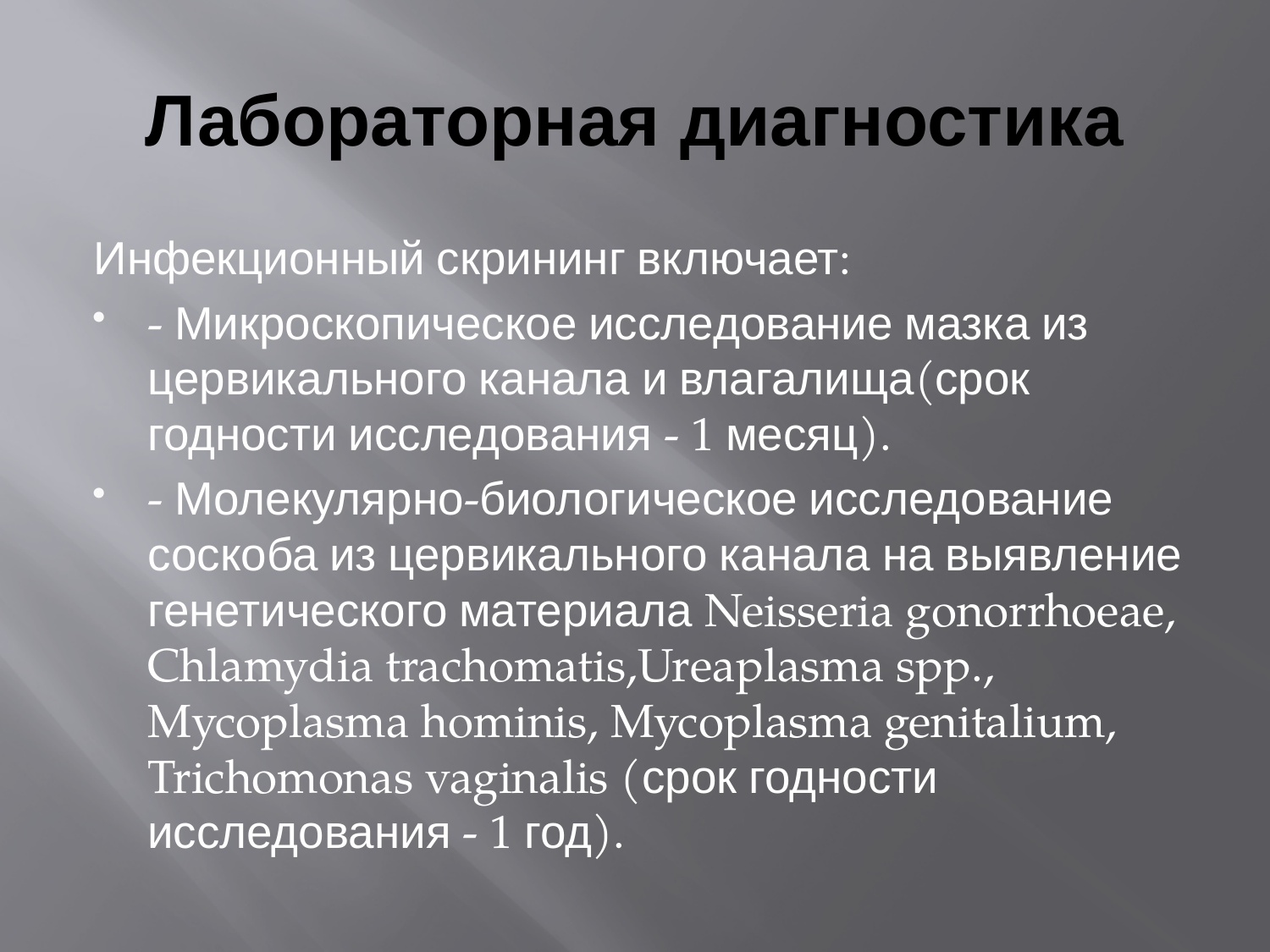

# Лабораторная диагностика
Инфекционный скрининг включает:
- Микроскопическое исследование мазка из цервикального канала и влагалища(срок годности исследования - 1 месяц).
- Молекулярно-биологическое исследование соскоба из цервикального канала на выявление генетического материала Neisseria gonorrhoeae, Chlamydia trachomatis,Ureaplasma spp., Mycoplasma hominis, Mycoplasma genitalium, Trichomonas vaginalis (срок годности исследования - 1 год).